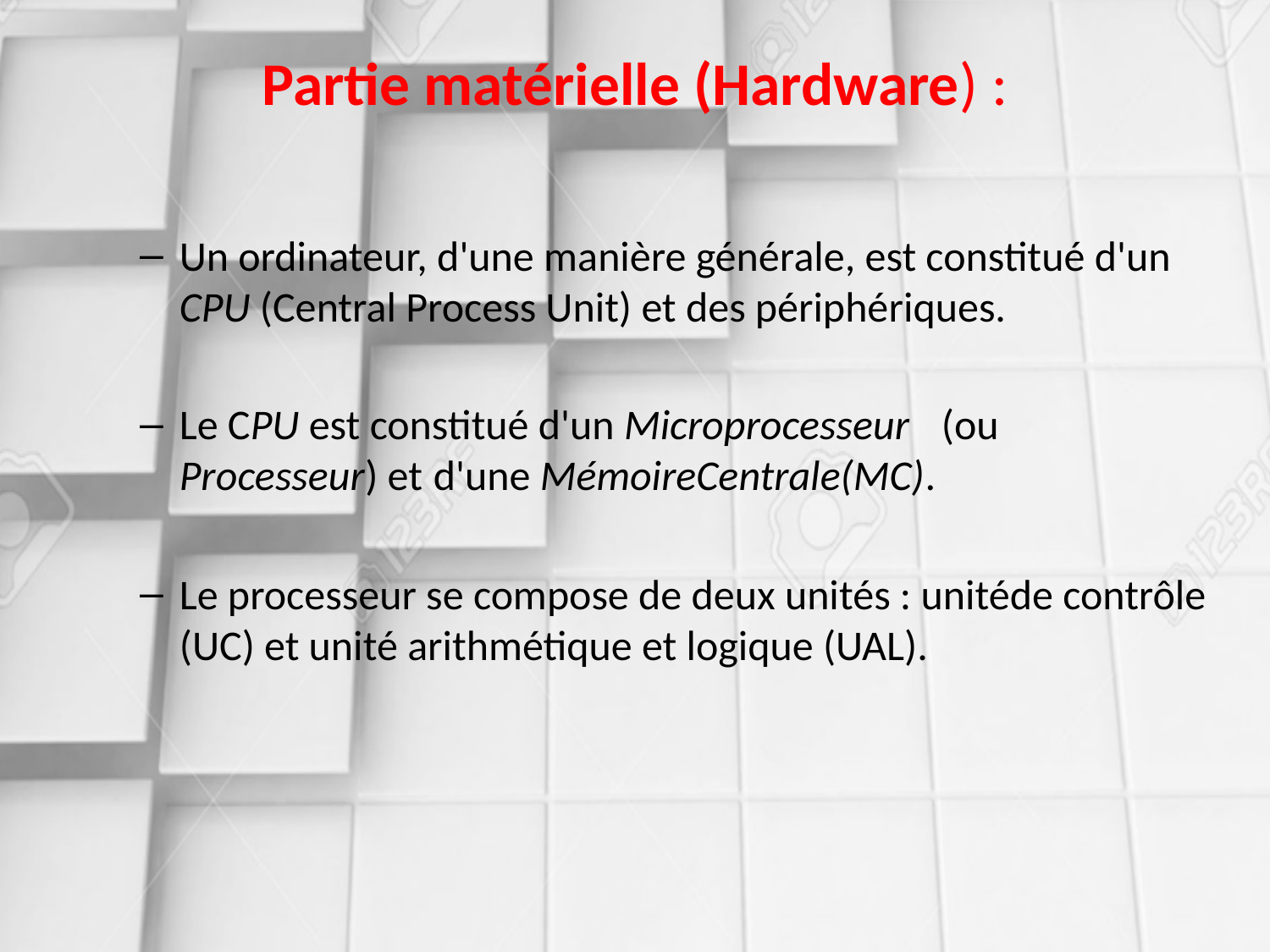

# Partie matérielle (Hardware) :
Un ordinateur, d'une manière générale, est constitué d'un CPU (Central Process Unit) et des périphériques.

Le CPU est constitué d'un Microprocesseur	(ou	Processeur) et	d'une MémoireCentrale(MC).

Le processeur se compose de deux unités : unitéde contrôle (UC) et unité arithmétique et logique (UAL).